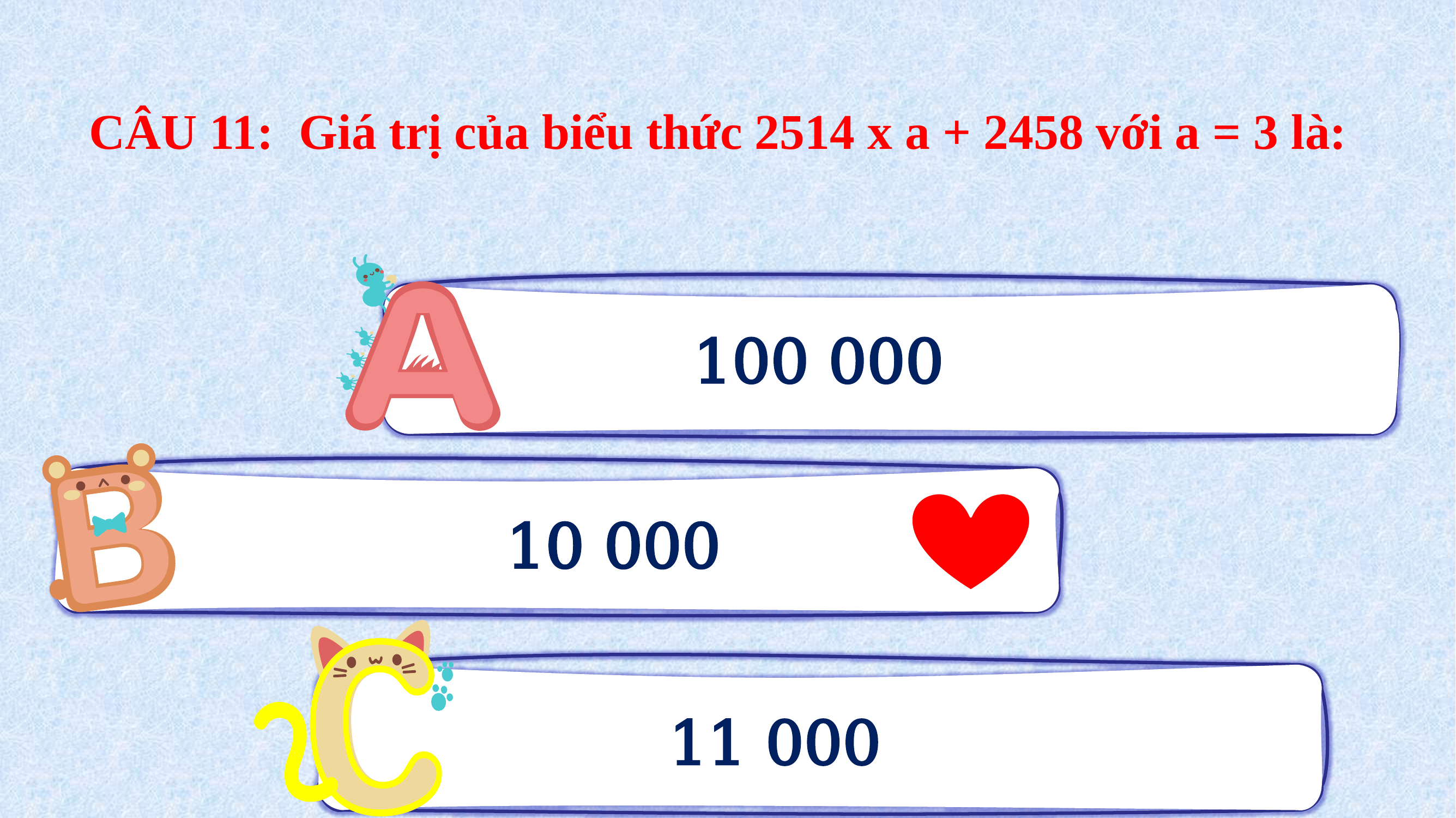

CÂU 11:  Giá trị của biểu thức 2514 x a + 2458 với a = 3 là:

100 000

10 000

11 000